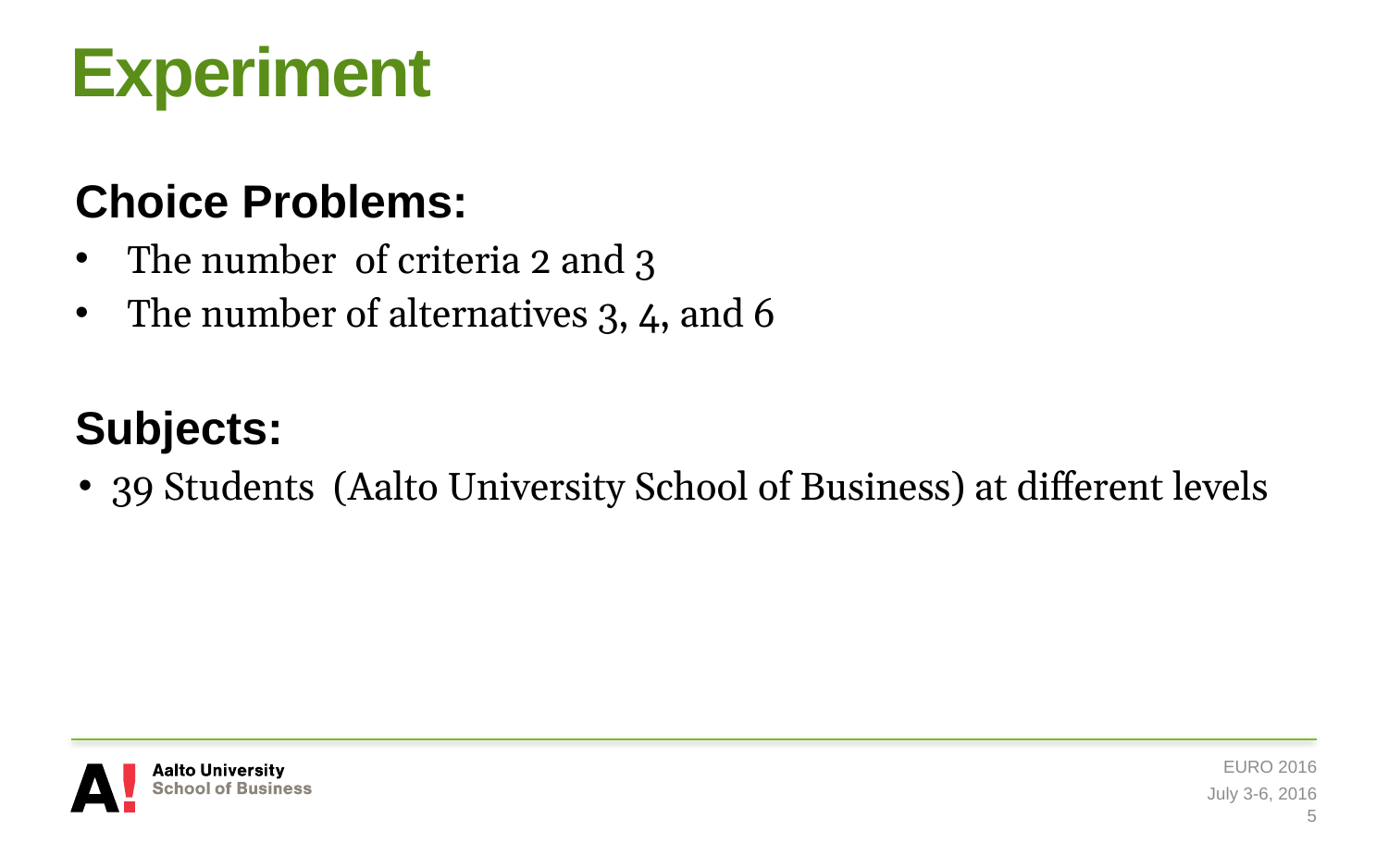

# Experiment
Choice Problems:
The number  of criteria 2 and 3
The number of alternatives 3, 4, and 6

Subjects:
39 Students  (Aalto University School of Business) at different levels

EURO 2016
July 3-6, 2016
5